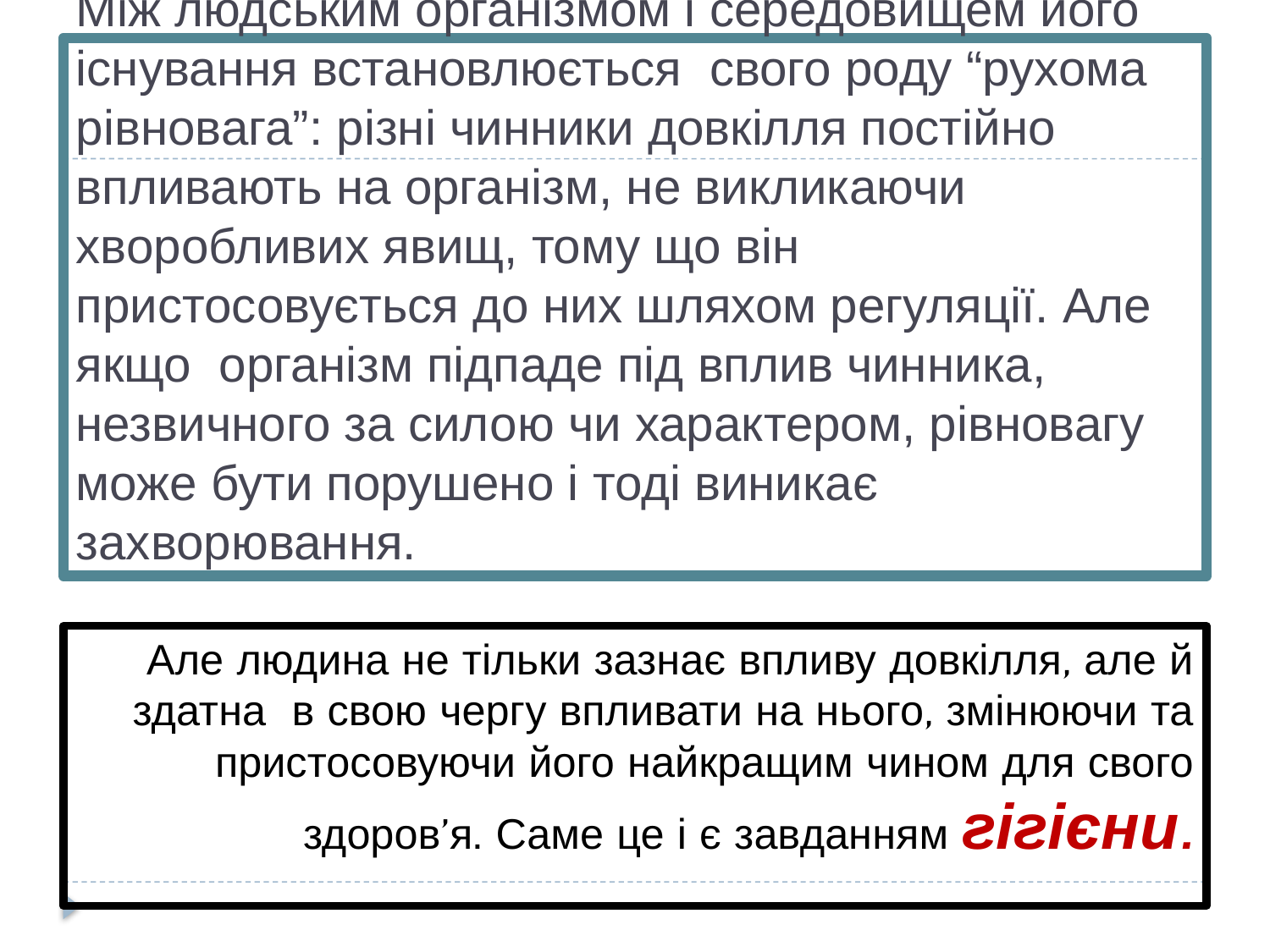

# Між людським організмом і середовищем його існування встановлюється  свого роду “рухома рівновага”: різні чинники довкілля постійно впливають на організм, не викликаючи хворобливих явищ, тому що він пристосовується до них шляхом регуляції. Але якщо  організм підпаде під вплив чинника, незвичного за силою чи характером, рівновагу може бути порушено і тоді виникає захворювання.
Але людина не тільки зазнає впливу довкілля, але й здатна  в свою чергу впливати на нього, змінюючи та пристосовуючи його найкращим чином для свого здоров’я. Саме це і є завданням гігієни.